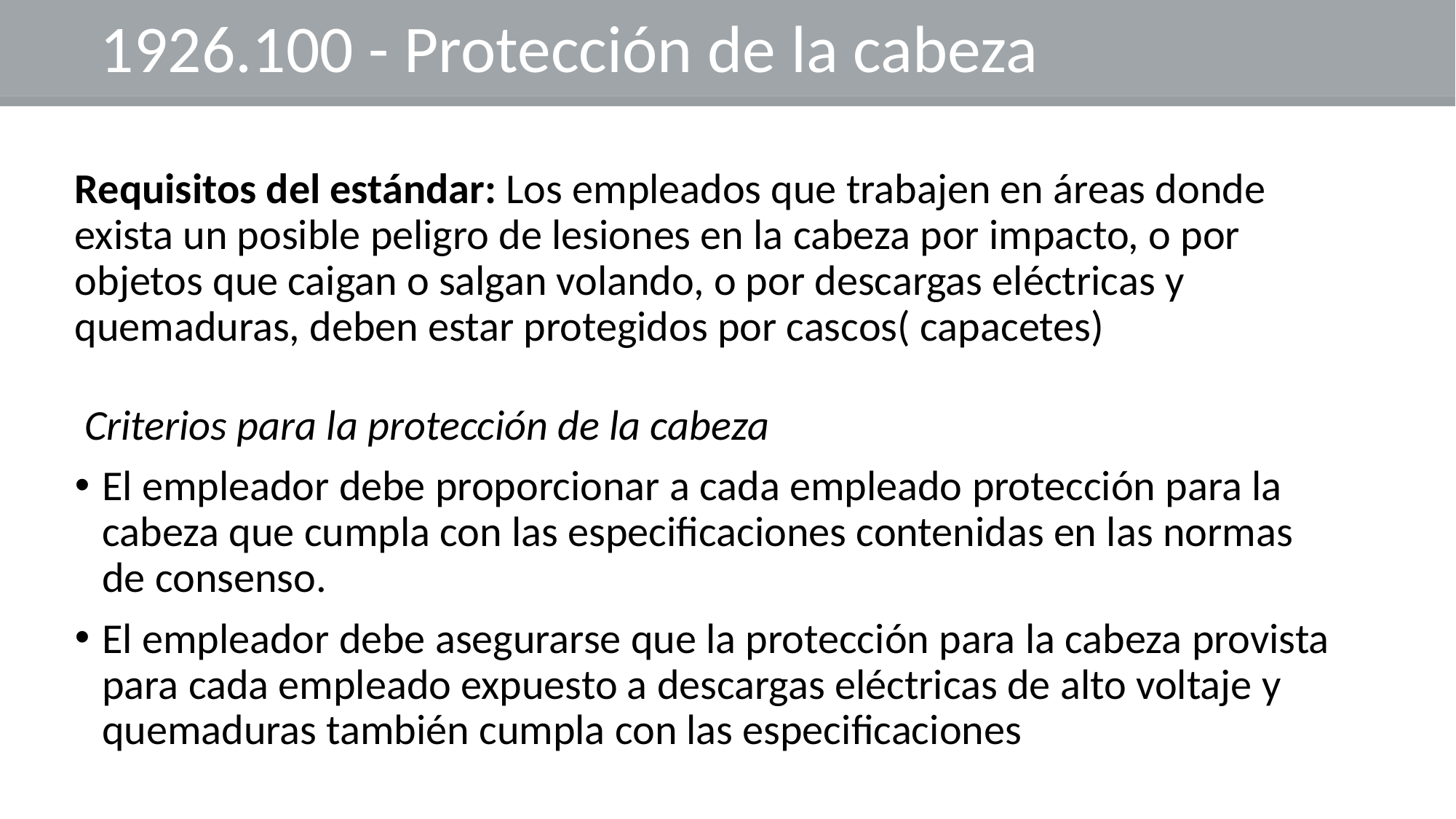

# 1926.100 - Protección de la cabeza
Requisitos del estándar: Los empleados que trabajen en áreas donde exista un posible peligro de lesiones en la cabeza por impacto, o por objetos que caigan o salgan volando, o por descargas eléctricas y quemaduras, deben estar protegidos por cascos( capacetes)

 Criterios para la protección de la cabeza
El empleador debe proporcionar a cada empleado protección para la cabeza que cumpla con las especificaciones contenidas en las normas de consenso.
El empleador debe asegurarse que la protección para la cabeza provista para cada empleado expuesto a descargas eléctricas de alto voltaje y quemaduras también cumpla con las especificaciones